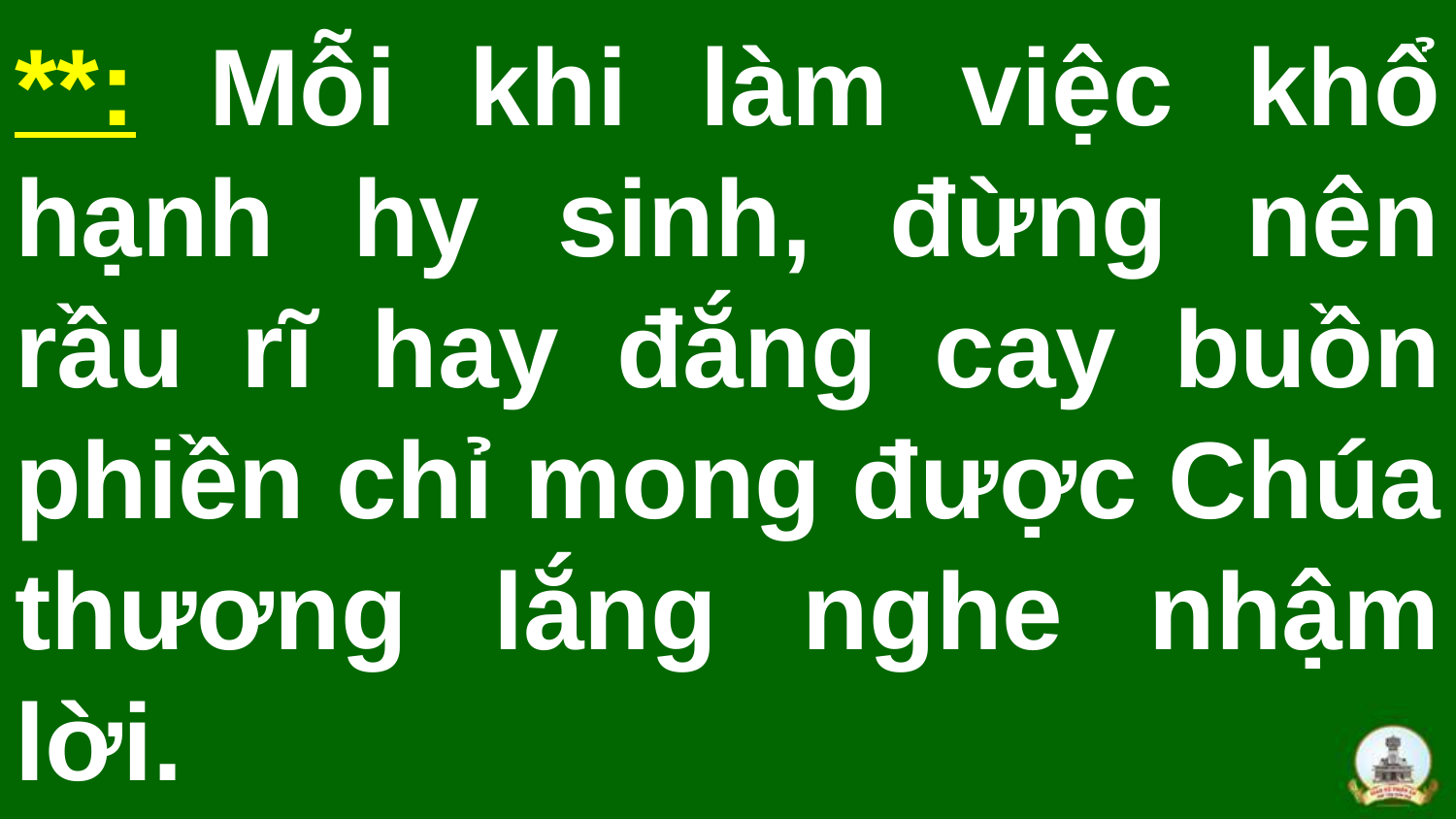

# **: Mỗi khi làm việc khổ hạnh hy sinh, đừng nên rầu rĩ hay đắng cay buồn phiền chỉ mong được Chúa thương lắng nghe nhậm lời.